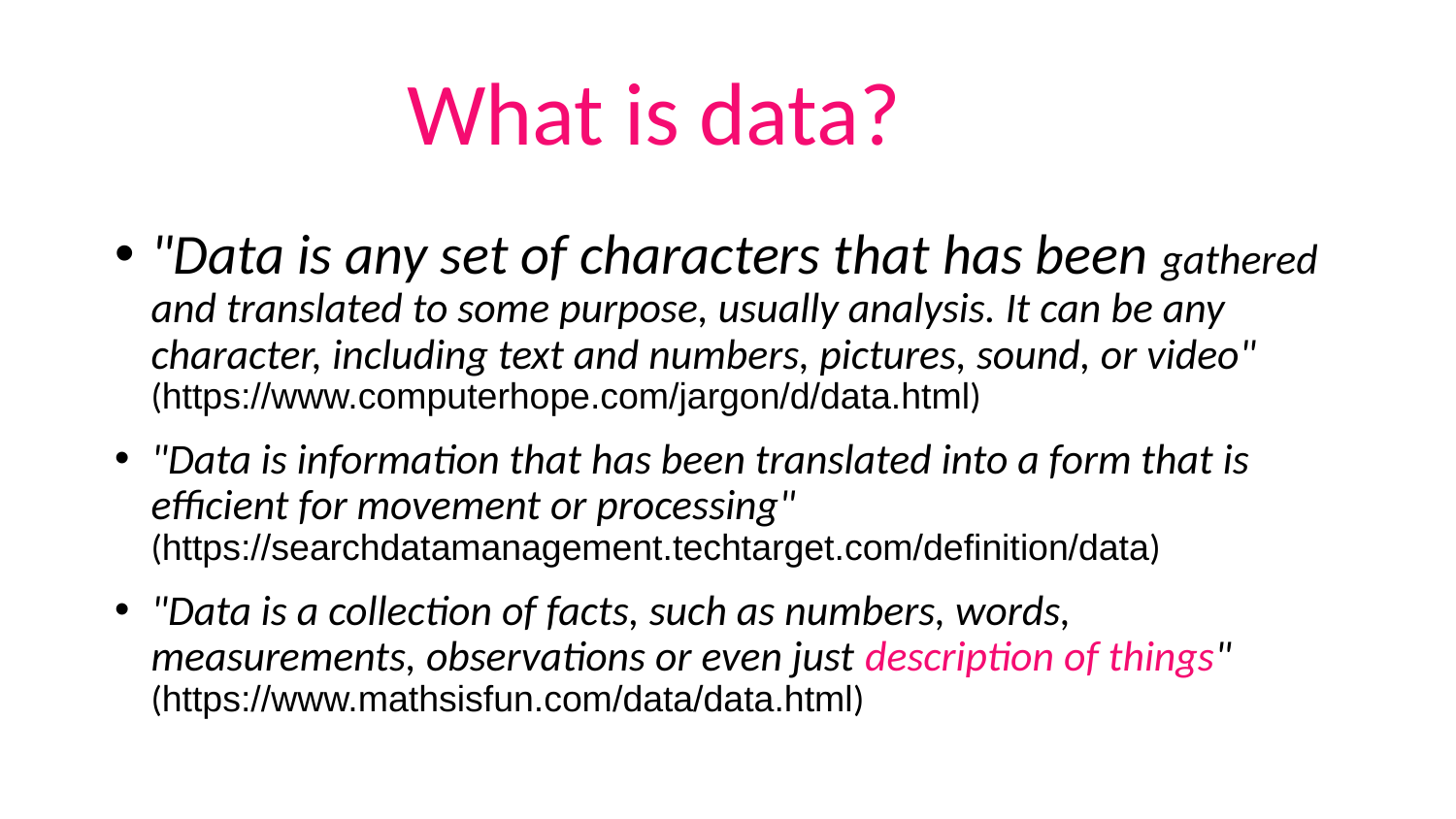

# What is data?
"Data is any set of characters that has been gathered and translated to some purpose, usually analysis. It can be any character, including text and numbers, pictures, sound, or video" (https://www.computerhope.com/jargon/d/data.html)
"Data is information that has been translated into a form that is efficient for movement or processing" (https://searchdatamanagement.techtarget.com/definition/data)
"Data is a collection of facts, such as numbers, words, measurements, observations or even just description of things" (https://www.mathsisfun.com/data/data.html)